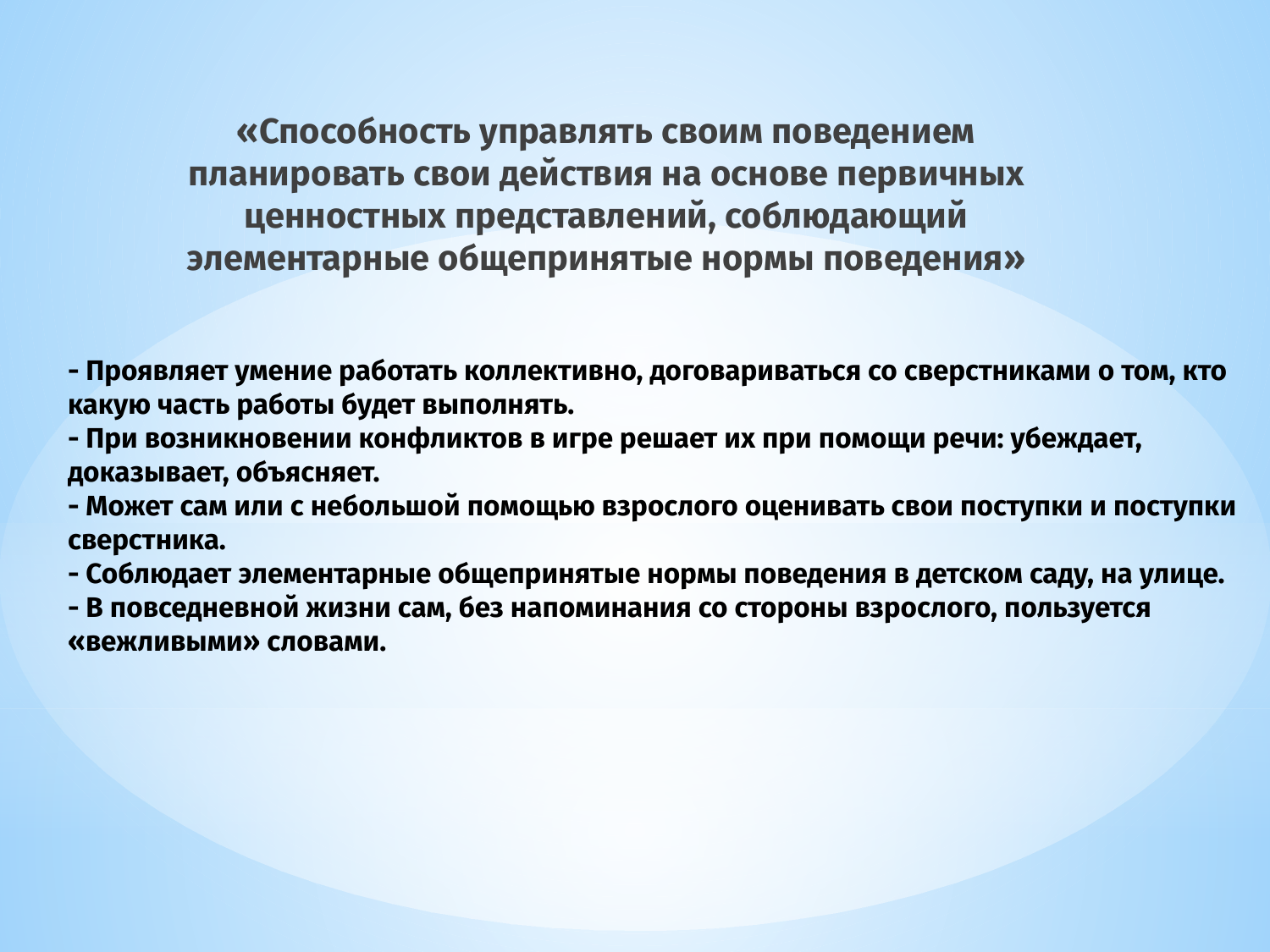

«Способность управлять своим поведением планировать свои действия на основе первичных ценностных представлений, соблюдающий элементарные общепринятые нормы поведения»
# - Проявляет умение работать коллективно, договариваться со сверстниками о том, кто какую часть работы будет выполнять. - При возникновении конфликтов в игре решает их при помощи речи: убеждает, доказывает, объясняет. - Может сам или с небольшой помощью взрослого оценивать свои поступки и поступки сверстника. - Соблюдает элементарные общепринятые нормы поведения в детском саду, на улице. - В повседневной жизни сам, без напоминания со стороны взрослого, пользуется «вежливыми» словами.